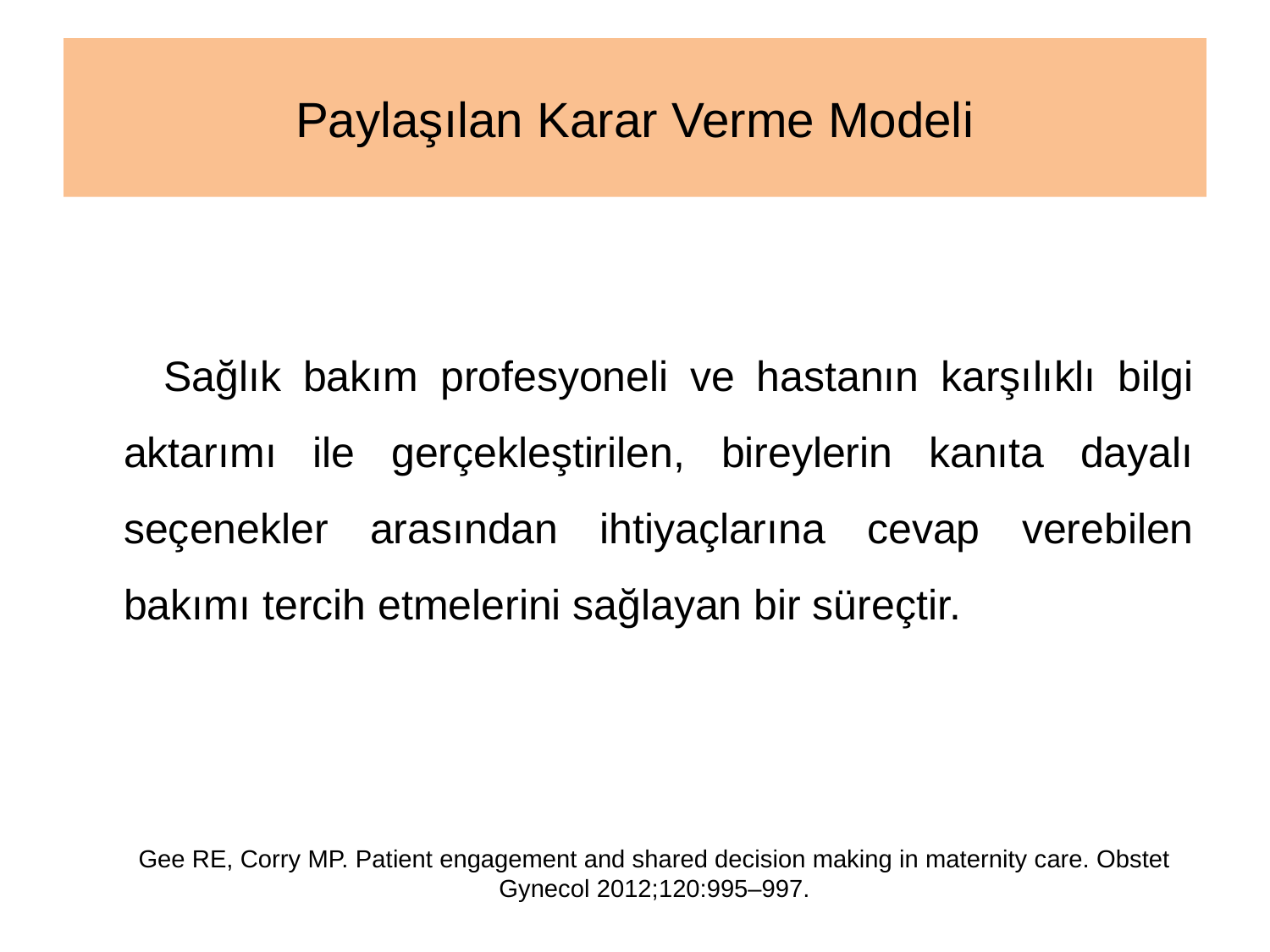

# Paylaşılan Karar Verme Modeli
    Sağlık bakım profesyoneli ve hastanın karşılıklı bilgi aktarımı ile gerçekleştirilen, bireylerin kanıta dayalı seçenekler arasından ihtiyaçlarına cevap verebilen bakımı tercih etmelerini sağlayan bir süreçtir.
Gee RE, Corry MP. Patient engagement and shared decision making in maternity care. Obstet Gynecol 2012;120:995–997.